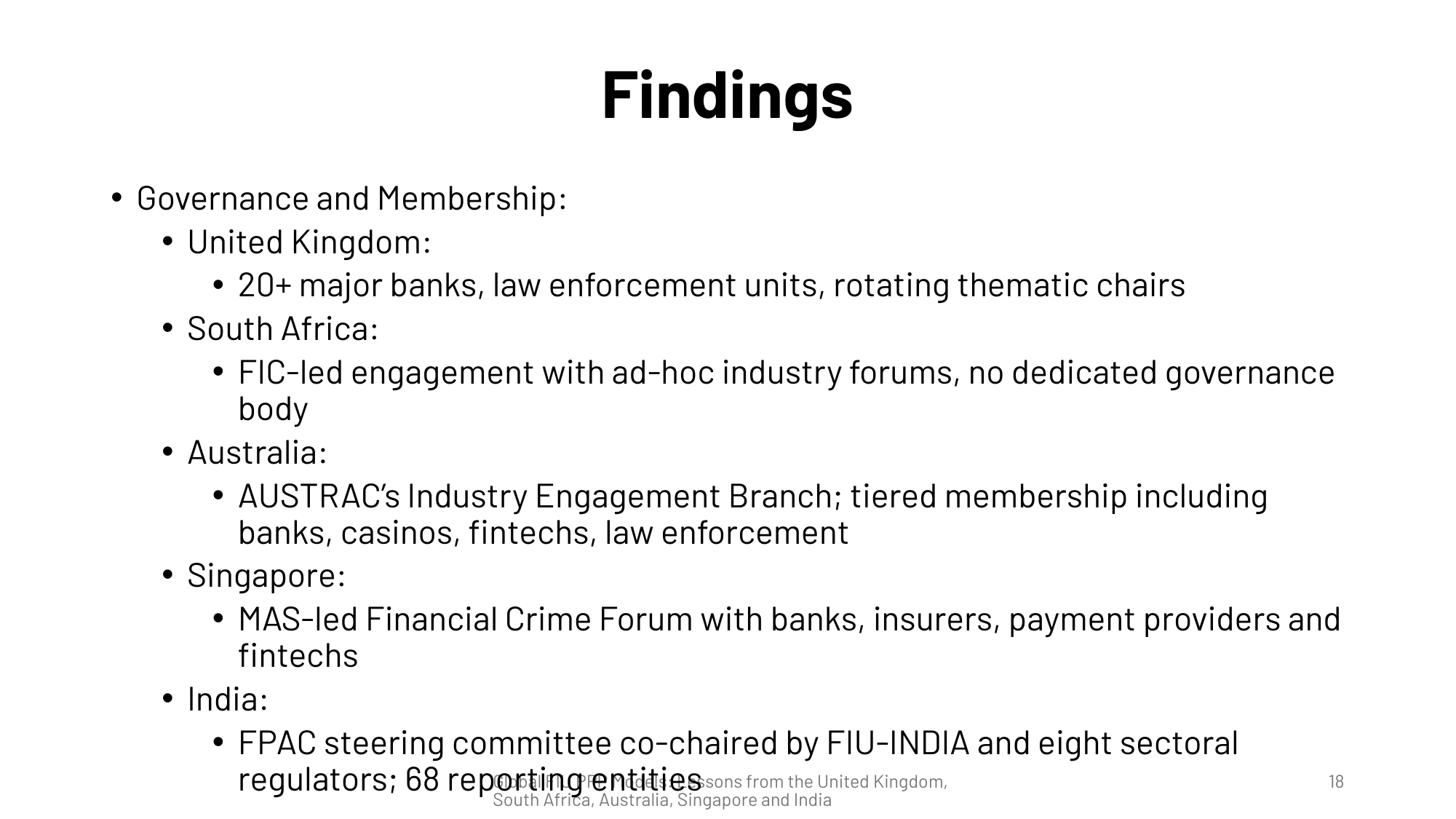

# Findings
Governance and Membership:
United Kingdom:
20+ major banks, law enforcement units, rotating thematic chairs
South Africa:
FIC-led engagement with ad-hoc industry forums, no dedicated governance body
Australia:
AUSTRAC’s Industry Engagement Branch; tiered membership including banks, casinos, fintechs, law enforcement
Singapore:
MAS-led Financial Crime Forum with banks, insurers, payment providers and fintechs
India:
FPAC steering committee co-chaired by FIU-INDIA and eight sectoral regulators; 68 reporting entities

Global FIU PPP Models: Lessons from the United Kingdom, South Africa, Australia, Singapore and India
18